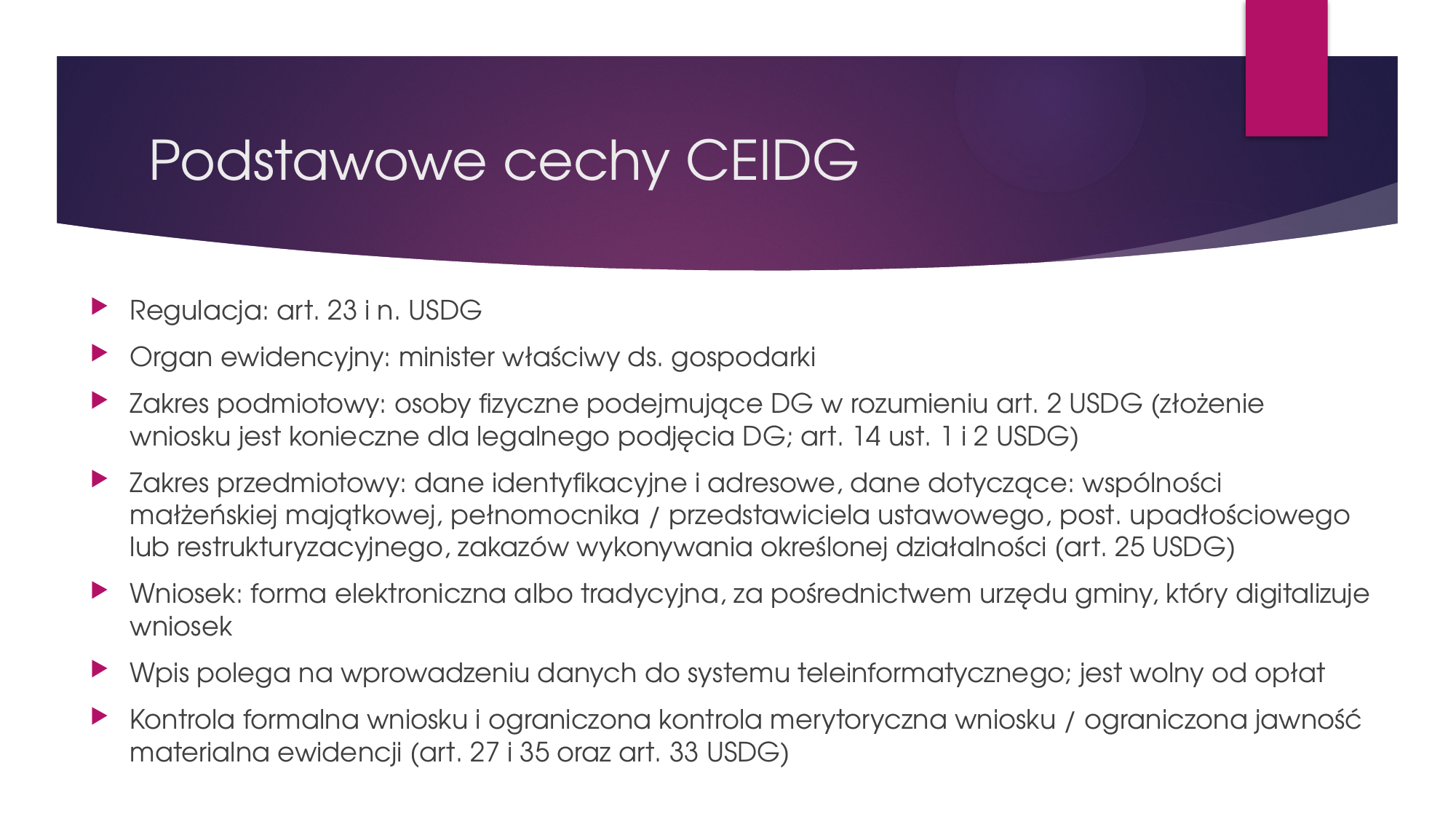

# Podstawowe cechy CEIDG
Regulacja: art. 23 i n. USDG
Organ ewidencyjny: minister właściwy ds. gospodarki
Zakres podmiotowy: osoby fizyczne podejmujące DG w rozumieniu art. 2 USDG (złożenie wniosku jest konieczne dla legalnego podjęcia DG; art. 14 ust. 1 i 2 USDG)
Zakres przedmiotowy: dane identyfikacyjne i adresowe, dane dotyczące: wspólności małżeńskiej majątkowej, pełnomocnika / przedstawiciela ustawowego, post. upadłościowego lub restrukturyzacyjnego, zakazów wykonywania określonej działalności (art. 25 USDG)
Wniosek: forma elektroniczna albo tradycyjna, za pośrednictwem urzędu gminy, który digitalizuje wniosek
Wpis polega na wprowadzeniu danych do systemu teleinformatycznego; jest wolny od opłat
Kontrola formalna wniosku i ograniczona kontrola merytoryczna wniosku / ograniczona jawność materialna ewidencji (art. 27 i 35 oraz art. 33 USDG)